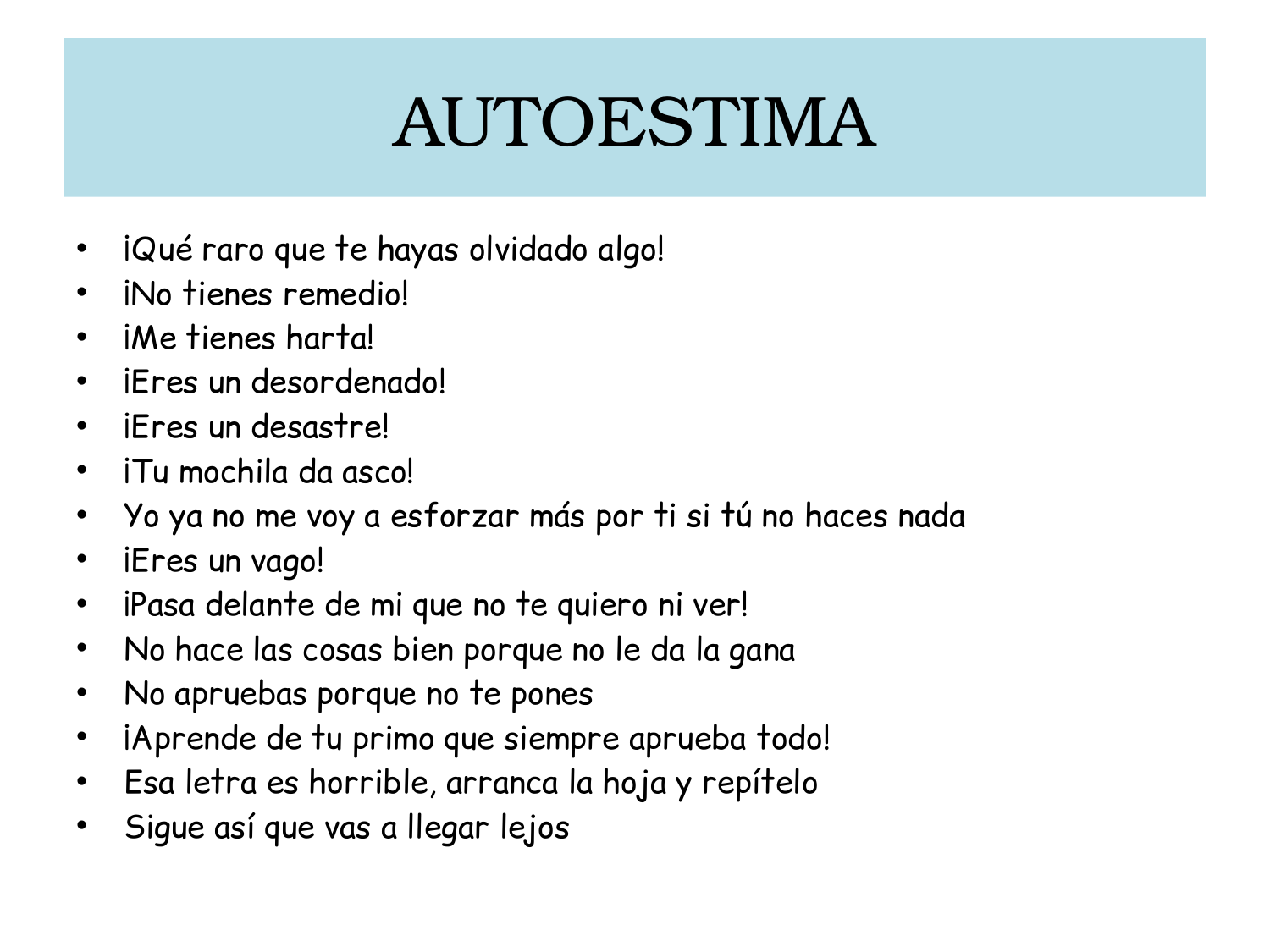

¡Qué raro que te hayas olvidado algo!
¡No tienes remedio!
¡Me tienes harta!
¡Eres un desordenado!
¡Eres un desastre!
¡Tu mochila da asco!
Yo ya no me voy a esforzar más por ti si tú no haces nada
¡Eres un vago!
¡Pasa delante de mi que no te quiero ni ver!
No hace las cosas bien porque no le da la gana
No apruebas porque no te pones
¡Aprende de tu primo que siempre aprueba todo!
Esa letra es horrible, arranca la hoja y repítelo
Sigue así que vas a llegar lejos

AUTOESTIMA